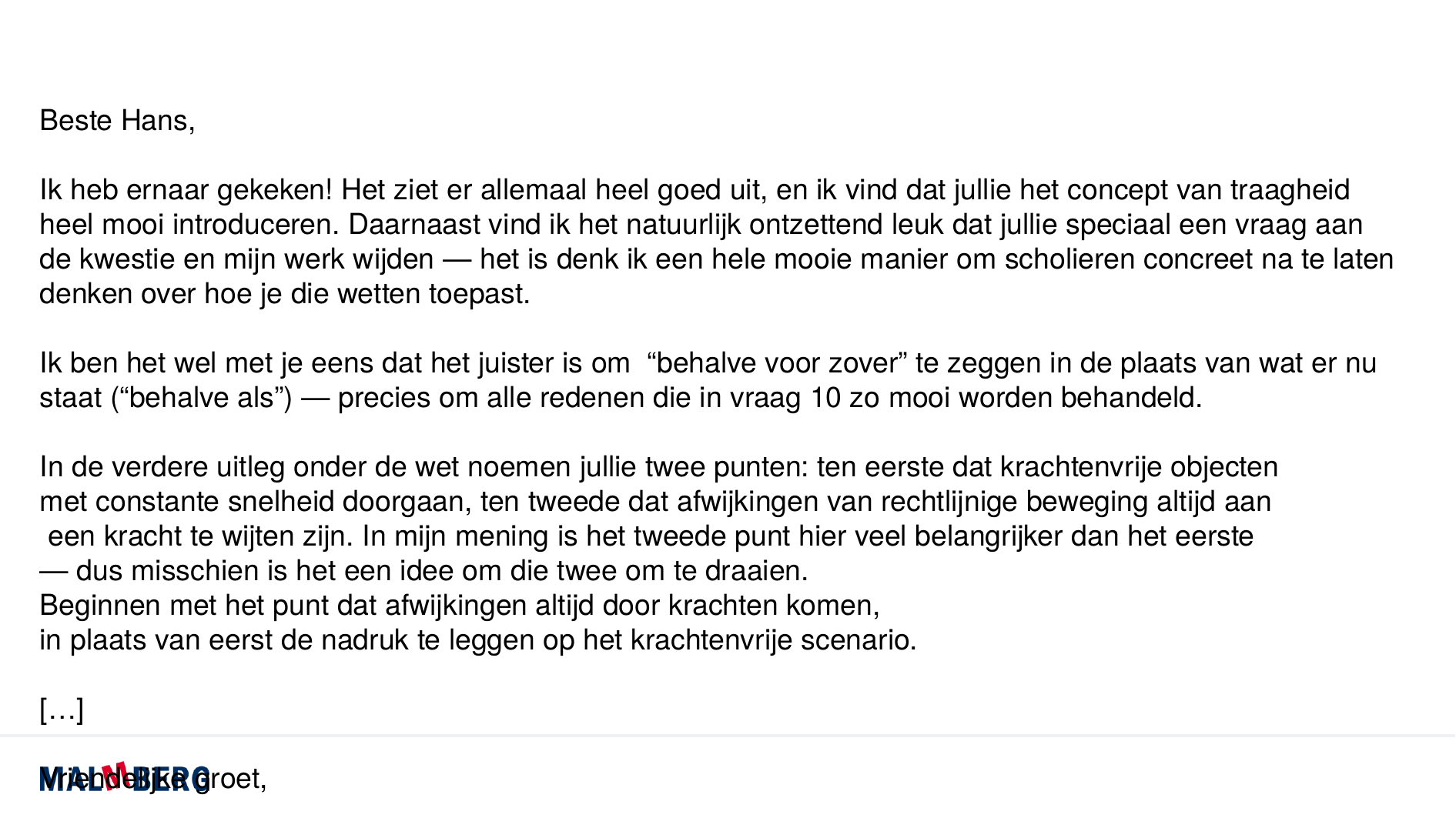

Beste Hans,

Ik heb ernaar gekeken! Het ziet er allemaal heel goed uit, en ik vind dat jullie het concept van traagheid
heel mooi introduceren. Daarnaast vind ik het natuurlijk ontzettend leuk dat jullie speciaal een vraag aan
de kwestie en mijn werk wijden — het is denk ik een hele mooie manier om scholieren concreet na te laten
denken over hoe je die wetten toepast.

Ik ben het wel met je eens dat het juister is om  “behalve voor zover” te zeggen in de plaats van wat er nu
staat (“behalve als”) — precies om alle redenen die in vraag 10 zo mooi worden behandeld.

In de verdere uitleg onder de wet noemen jullie twee punten: ten eerste dat krachtenvrije objecten
met constante snelheid doorgaan, ten tweede dat afwijkingen van rechtlijnige beweging altijd aan
 een kracht te wijten zijn. In mijn mening is het tweede punt hier veel belangrijker dan het eerste
— dus misschien is het een idee om die twee om te draaien.
Beginnen met het punt dat afwijkingen altijd door krachten komen,
in plaats van eerst de nadruk te leggen op het krachtenvrije scenario.

[…]
Vriendelijke groet,

Daan
#